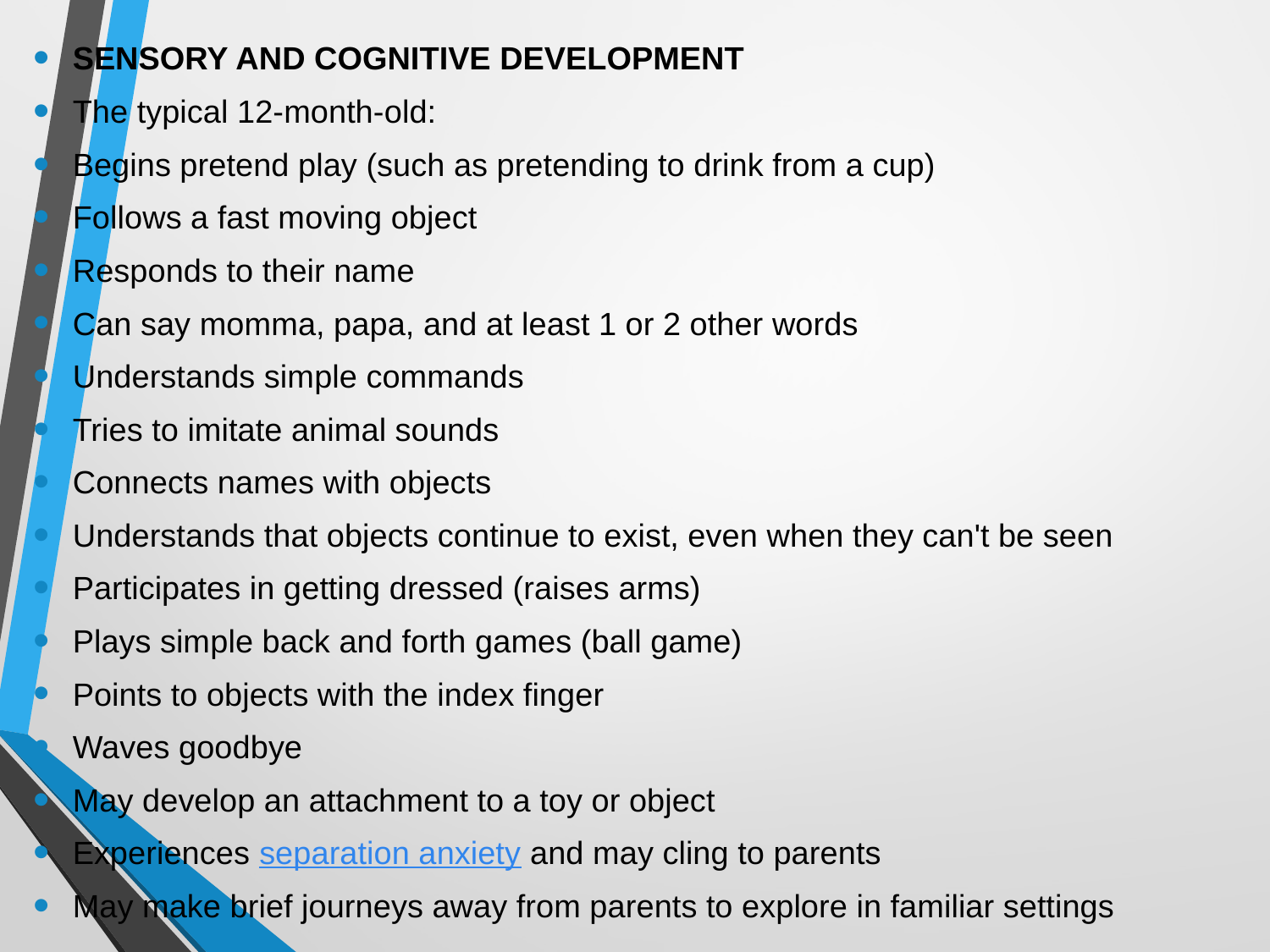

SENSORY AND COGNITIVE DEVELOPMENT
The typical 12-month-old:
Begins pretend play (such as pretending to drink from a cup)
Follows a fast moving object
Responds to their name
Can say momma, papa, and at least 1 or 2 other words
Understands simple commands
Tries to imitate animal sounds
Connects names with objects
Understands that objects continue to exist, even when they can't be seen
Participates in getting dressed (raises arms)
Plays simple back and forth games (ball game)
Points to objects with the index finger
Waves goodbye
May develop an attachment to a toy or object
Experiences separation anxiety and may cling to parents
May make brief journeys away from parents to explore in familiar settings